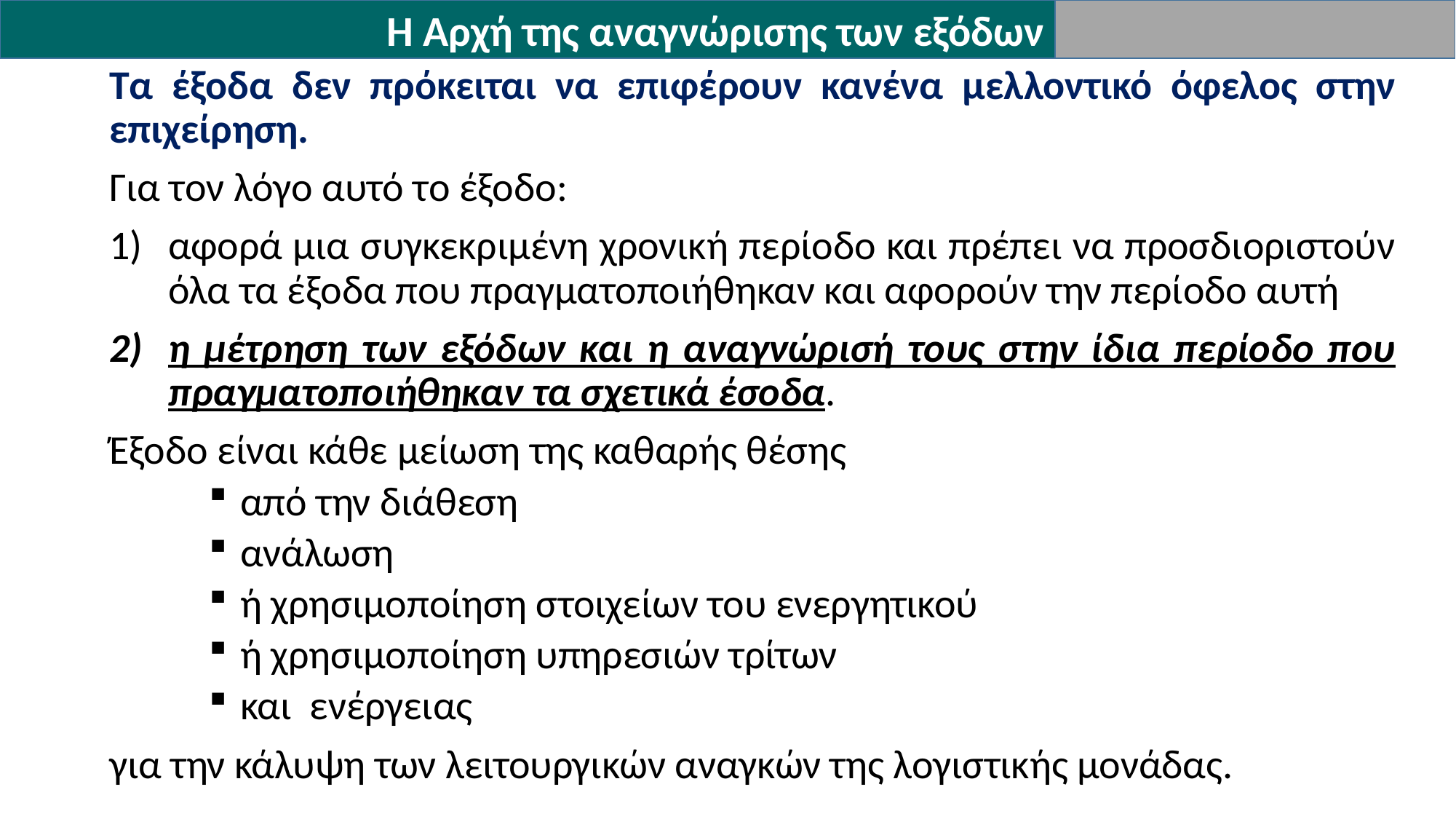

Η Αρχή της αναγνώρισης των εξόδων

Τα έξοδα δεν πρόκειται να επιφέρουν κανένα μελλοντικό όφελος στην επιχείρηση.
Για τον λόγο αυτό το έξοδο:
αφορά μια συγκεκριμένη χρονική περίοδο και πρέπει να προσδιοριστούν όλα τα έξοδα που πραγματοποιήθηκαν και αφορούν την περίοδο αυτή
η μέτρηση των εξόδων και η αναγνώρισή τους στην ίδια περίοδο που πραγματοποιήθηκαν τα σχετικά έσοδα.
Έξοδο είναι κάθε μείωση της καθαρής θέσης
από την διάθεση
ανάλωση
ή χρησιμοποίηση στοιχείων του ενεργητικού
ή χρησιμοποίηση υπηρεσιών τρίτων
και  ενέργειας
για την κάλυψη των λειτουργικών αναγκών της λογιστικής μονάδας.